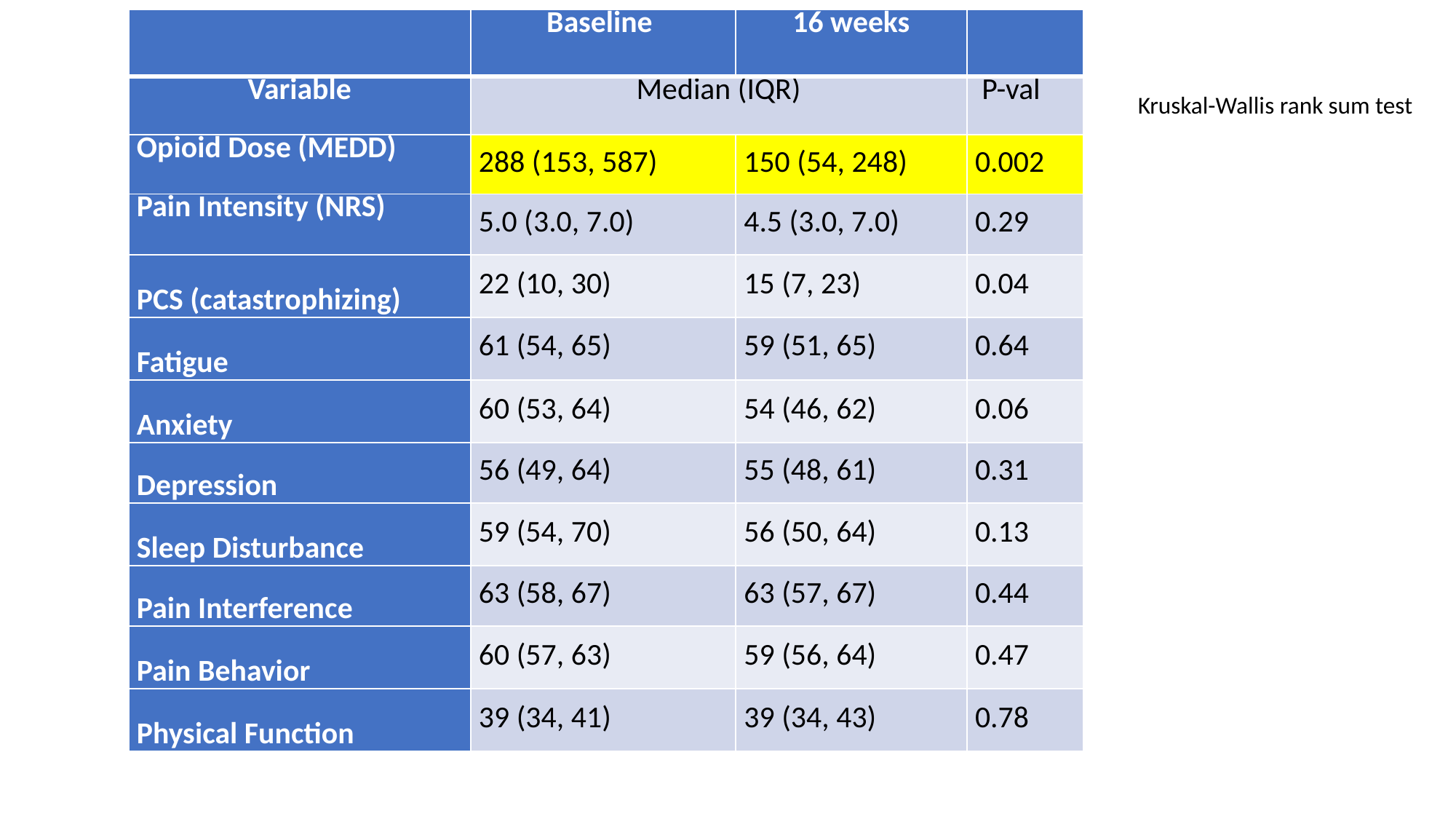

|  | Baseline | 16 weeks |  |
| --- | --- | --- | --- |
| Variable | Median (IQR) |  | P-val |
| Opioid Dose (MEDD) | 288 (153, 587) | 150 (54, 248) | 0.002 |
| Pain Intensity (NRS) | 5.0 (3.0, 7.0) | 4.5 (3.0, 7.0) | 0.29 |
| PCS (catastrophizing) | 22 (10, 30) | 15 (7, 23) | 0.04 |
| Fatigue | 61 (54, 65) | 59 (51, 65) | 0.64 |
| Anxiety | 60 (53, 64) | 54 (46, 62) | 0.06 |
| Depression | 56 (49, 64) | 55 (48, 61) | 0.31 |
| Sleep Disturbance | 59 (54, 70) | 56 (50, 64) | 0.13 |
| Pain Interference | 63 (58, 67) | 63 (57, 67) | 0.44 |
| Pain Behavior | 60 (57, 63) | 59 (56, 64) | 0.47 |
| Physical Function | 39 (34, 41) | 39 (34, 43) | 0.78 |
Kruskal-Wallis rank sum test